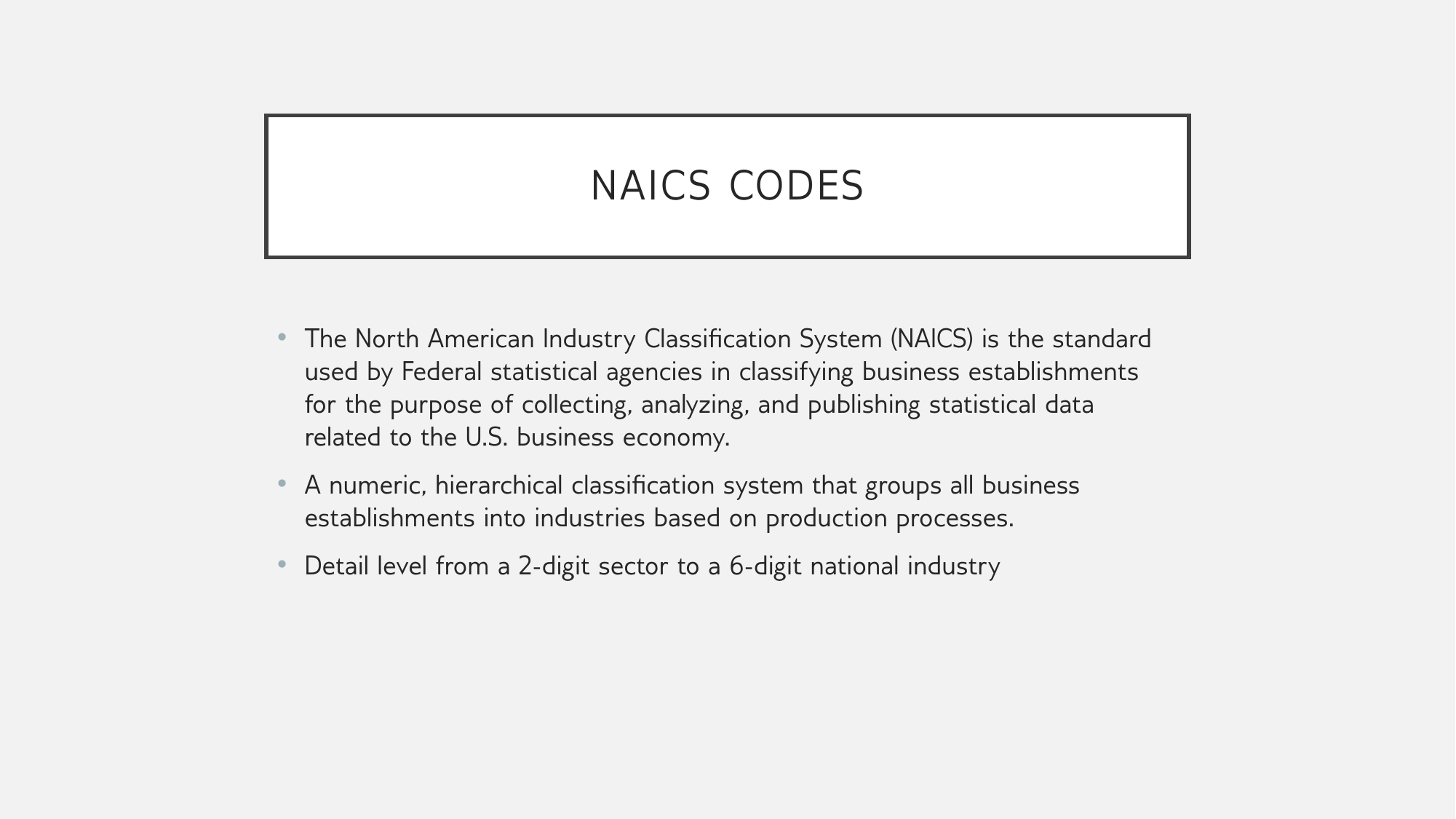

# NAICS codes
The North American Industry Classification System (NAICS) is the standard used by Federal statistical agencies in classifying business establishments for the purpose of collecting, analyzing, and publishing statistical data related to the U.S. business economy.
A numeric, hierarchical classification system that groups all business establishments into industries based on production processes.
Detail level from a 2-digit sector to a 6-digit national industry